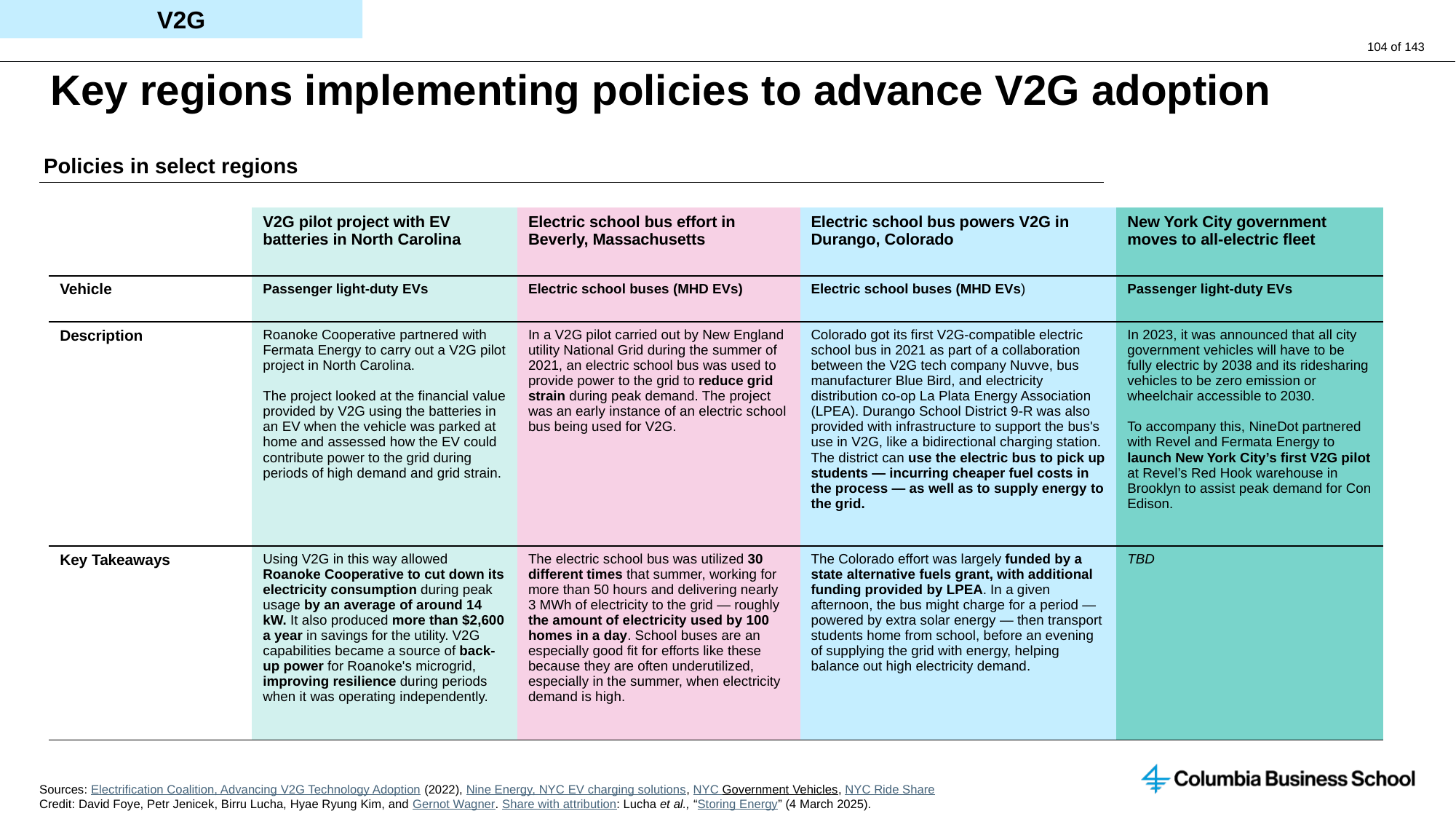

V2G
# Key regions implementing policies to advance V2G adoption
Policies in select regions
|  | V2G pilot project with EV batteries in North Carolina | Electric school bus effort in Beverly, Massachusetts | Electric school bus powers V2G in Durango, Colorado | New York City government moves to all-electric fleet |
| --- | --- | --- | --- | --- |
| Vehicle | Passenger light-duty EVs | Electric school buses (MHD EVs) | Electric school buses (MHD EVs) | Passenger light-duty EVs |
| Description | Roanoke Cooperative partnered with Fermata Energy to carry out a V2G pilot project in North Carolina. The project looked at the financial value provided by V2G using the batteries in an EV when the vehicle was parked at home and assessed how the EV could contribute power to the grid during periods of high demand and grid strain. | In a V2G pilot carried out by New England utility National Grid during the summer of 2021, an electric school bus was used to provide power to the grid to reduce grid strain during peak demand. The project was an early instance of an electric school bus being used for V2G. | Colorado got its first V2G-compatible electric school bus in 2021 as part of a collaboration between the V2G tech company Nuvve, bus manufacturer Blue Bird, and electricity distribution co-op La Plata Energy Association (LPEA). Durango School District 9-R was also provided with infrastructure to support the bus's use in V2G, like a bidirectional charging station. The district can use the electric bus to pick up students — incurring cheaper fuel costs in the process — as well as to supply energy to the grid. | In 2023, it was announced that all city government vehicles will have to be fully electric by 2038 and its ridesharing vehicles to be zero emission or wheelchair accessible to 2030. To accompany this, NineDot partnered with Revel and Fermata Energy to launch New York City’s first V2G pilot at Revel’s Red Hook warehouse in Brooklyn to assist peak demand for Con Edison. |
| Key Takeaways | Using V2G in this way allowed Roanoke Cooperative to cut down its electricity consumption during peak usage by an average of around 14 kW. It also produced more than $2,600 a year in savings for the utility. V2G capabilities became a source of back-up power for Roanoke's microgrid, improving resilience during periods when it was operating independently. | The electric school bus was utilized 30 different times that summer, working for more than 50 hours and delivering nearly 3 MWh of electricity to the grid — roughly the amount of electricity used by 100 homes in a day. School buses are an especially good fit for efforts like these because they are often underutilized, especially in the summer, when electricity demand is high. | The Colorado effort was largely funded by a state alternative fuels grant, with additional funding provided by LPEA. In a given afternoon, the bus might charge for a period — powered by extra solar energy — then transport students home from school, before an evening of supplying the grid with energy, helping balance out high electricity demand. | TBD |

Sources: Electrification Coalition, Advancing V2G Technology Adoption (2022), Nine Energy, NYC EV charging solutions, NYC Government Vehicles, NYC Ride Share
Credit: David Foye, Petr Jenicek, Birru Lucha, Hyae Ryung Kim, and Gernot Wagner. Share with attribution: Lucha et al., “Storing Energy” (4 March 2025).